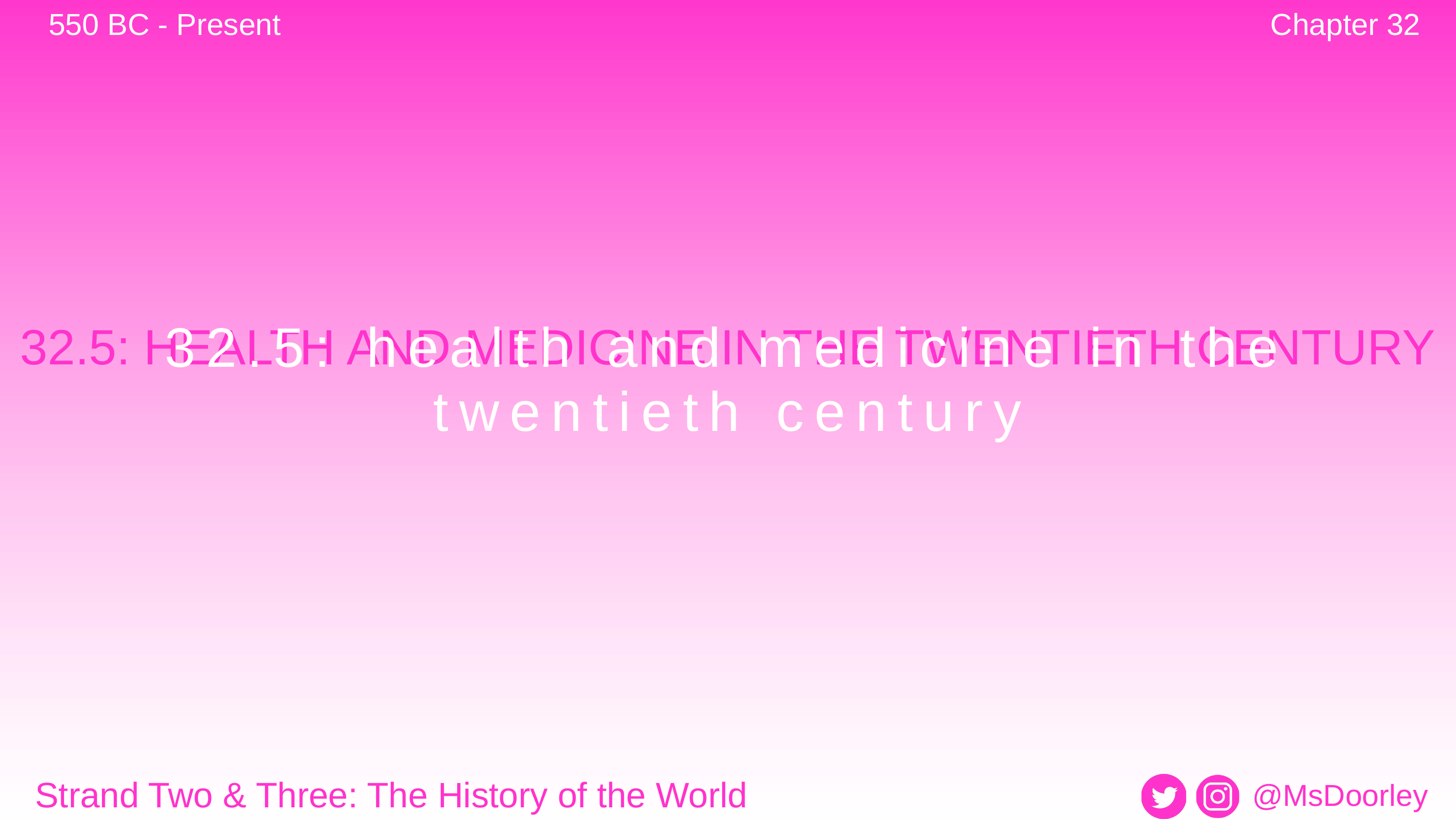

550 BC - Present
Chapter 32
32.5: HEALTH AND MEDICINE IN THE TWENTIETH CENTURY
32.5: health and medicine in the twentieth century
Strand Two & Three: The History of the World

@MsDoorley